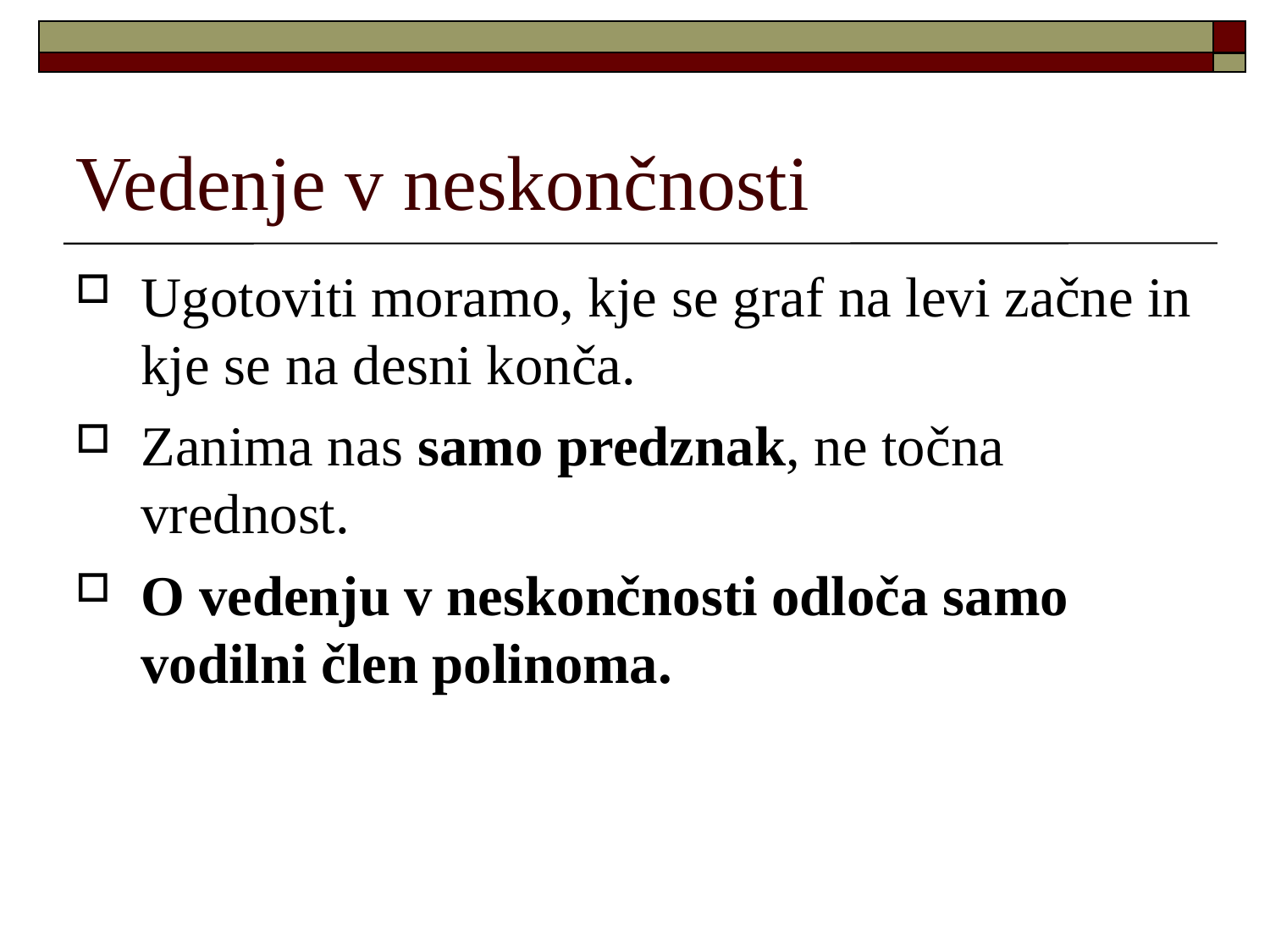

Vedenje v neskončnosti
Ugotoviti moramo, kje se graf na levi začne in kje se na desni konča.
Zanima nas samo predznak, ne točna vrednost.
O vedenju v neskončnosti odloča samo vodilni člen polinoma.